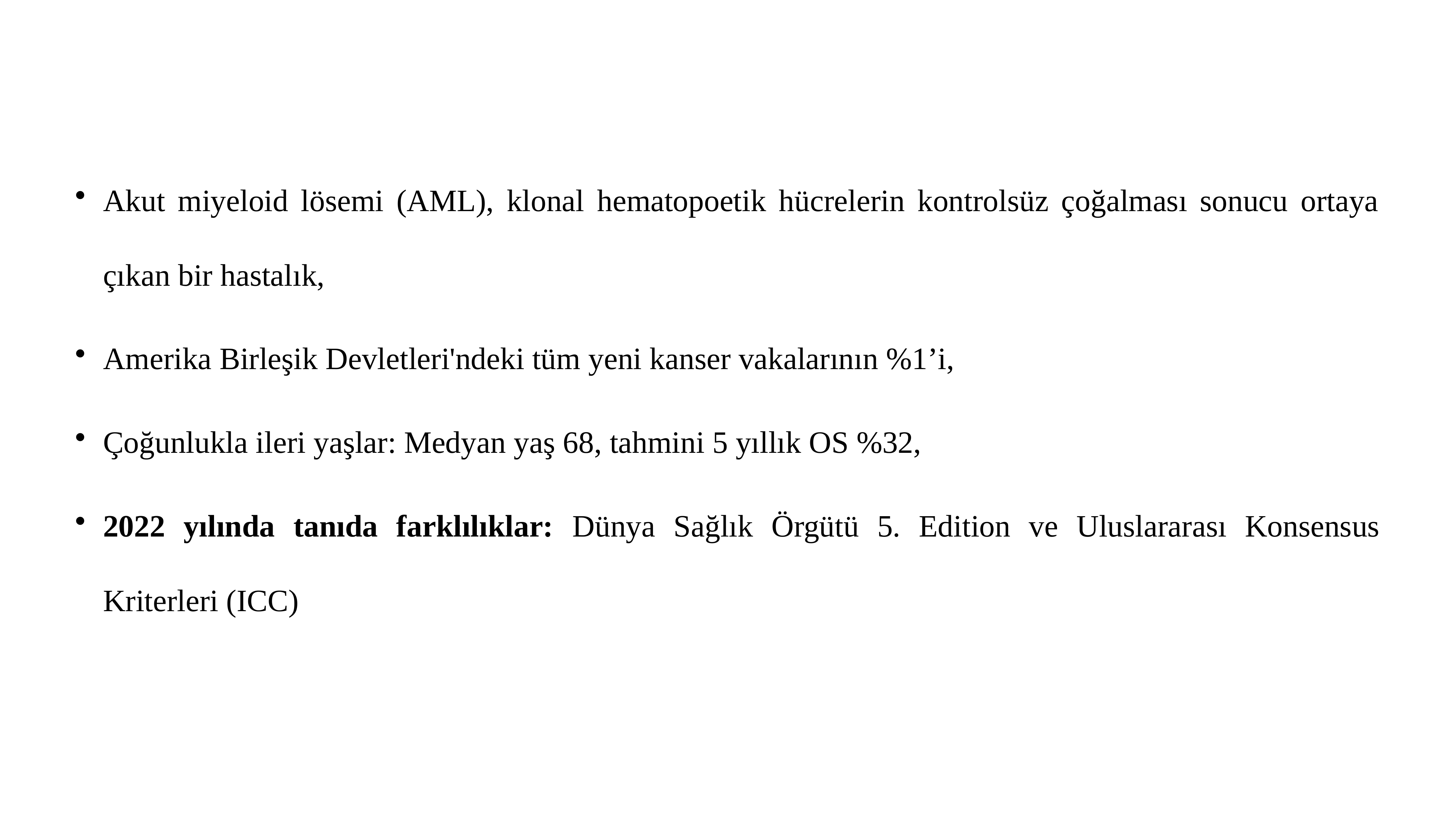

Akut miyeloid lösemi (AML), klonal hematopoetik hücrelerin kontrolsüz çoğalması sonucu ortaya çıkan bir hastalık,
Amerika Birleşik Devletleri'ndeki tüm yeni kanser vakalarının %1’i,
Çoğunlukla ileri yaşlar: Medyan yaş 68, tahmini 5 yıllık OS %32,
2022 yılında tanıda farklılıklar: Dünya Sağlık Örgütü 5. Edition ve Uluslararası Konsensus Kriterleri (ICC)